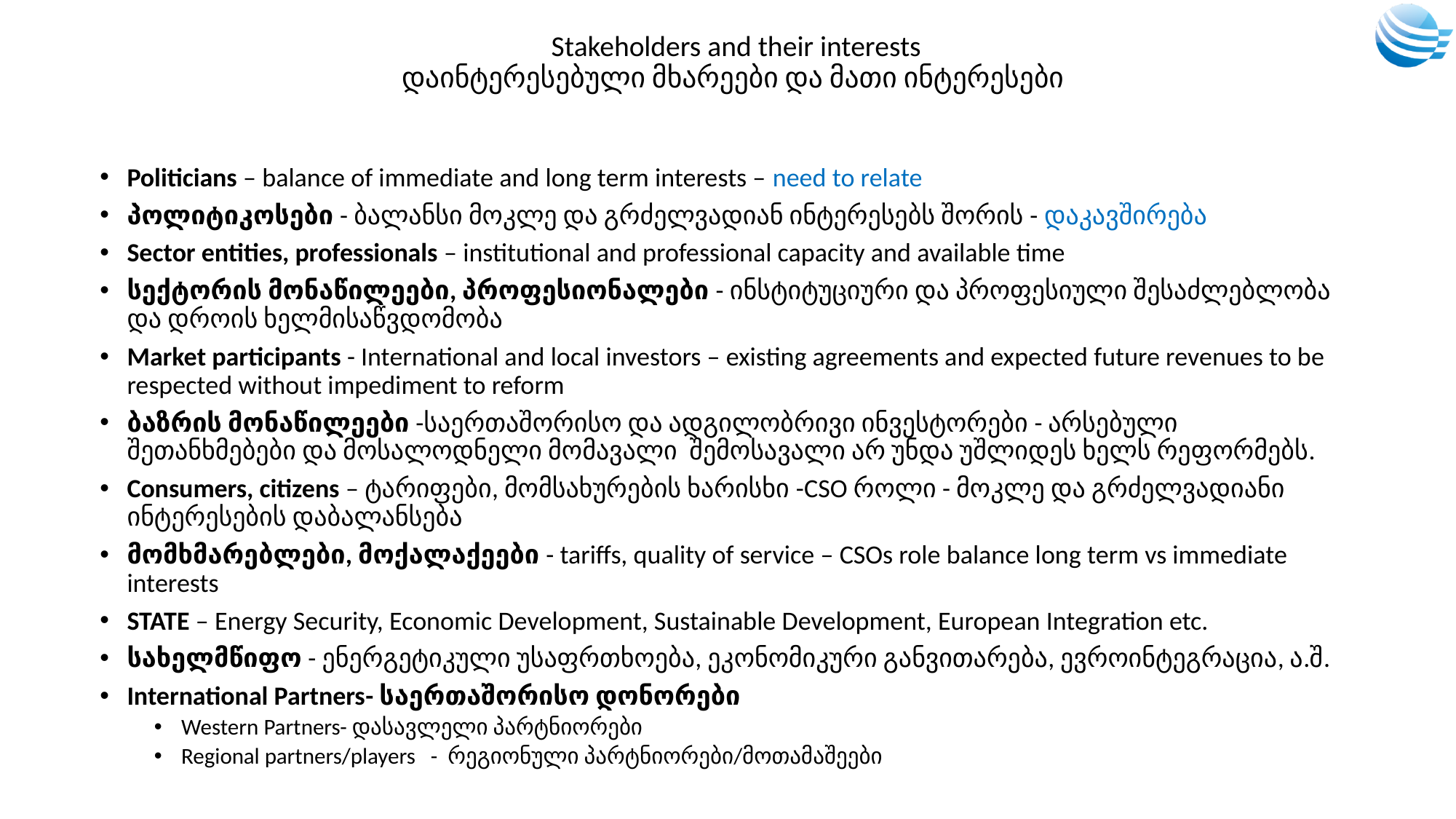

# Stakeholders and their interests დაინტერესებული მხარეები და მათი ინტერესები
Politicians – balance of immediate and long term interests – need to relate
პოლიტიკოსები - ბალანსი მოკლე და გრძელვადიან ინტერესებს შორის - დაკავშირება
Sector entities, professionals – institutional and professional capacity and available time
სექტორის მონაწილეები, პროფესიონალები - ინსტიტუციური და პროფესიული შესაძლებლობა და დროის ხელმისაწვდომობა
Market participants - International and local investors – existing agreements and expected future revenues to be respected without impediment to reform
ბაზრის მონაწილეები -საერთაშორისო და ადგილობრივი ინვესტორები - არსებული შეთანხმებები და მოსალოდნელი მომავალი  შემოსავალი არ უნდა უშლიდეს ხელს რეფორმებს.
Consumers, citizens – ტარიფები, მომსახურების ხარისხი -CSO როლი - მოკლე და გრძელვადიანი ინტერესების დაბალანსება
მომხმარებლები, მოქალაქეები - tariffs, quality of service – CSOs role balance long term vs immediate interests
STATE – Energy Security, Economic Development, Sustainable Development, European Integration etc.
სახელმწიფო - ენერგეტიკული უსაფრთხოება, ეკონომიკური განვითარება, ევროინტეგრაცია, ა.შ.
International Partners- საერთაშორისო დონორები
Western Partners- დასავლელი პარტნიორები
Regional partners/players   -  რეგიონული პარტნიორები/მოთამაშეები